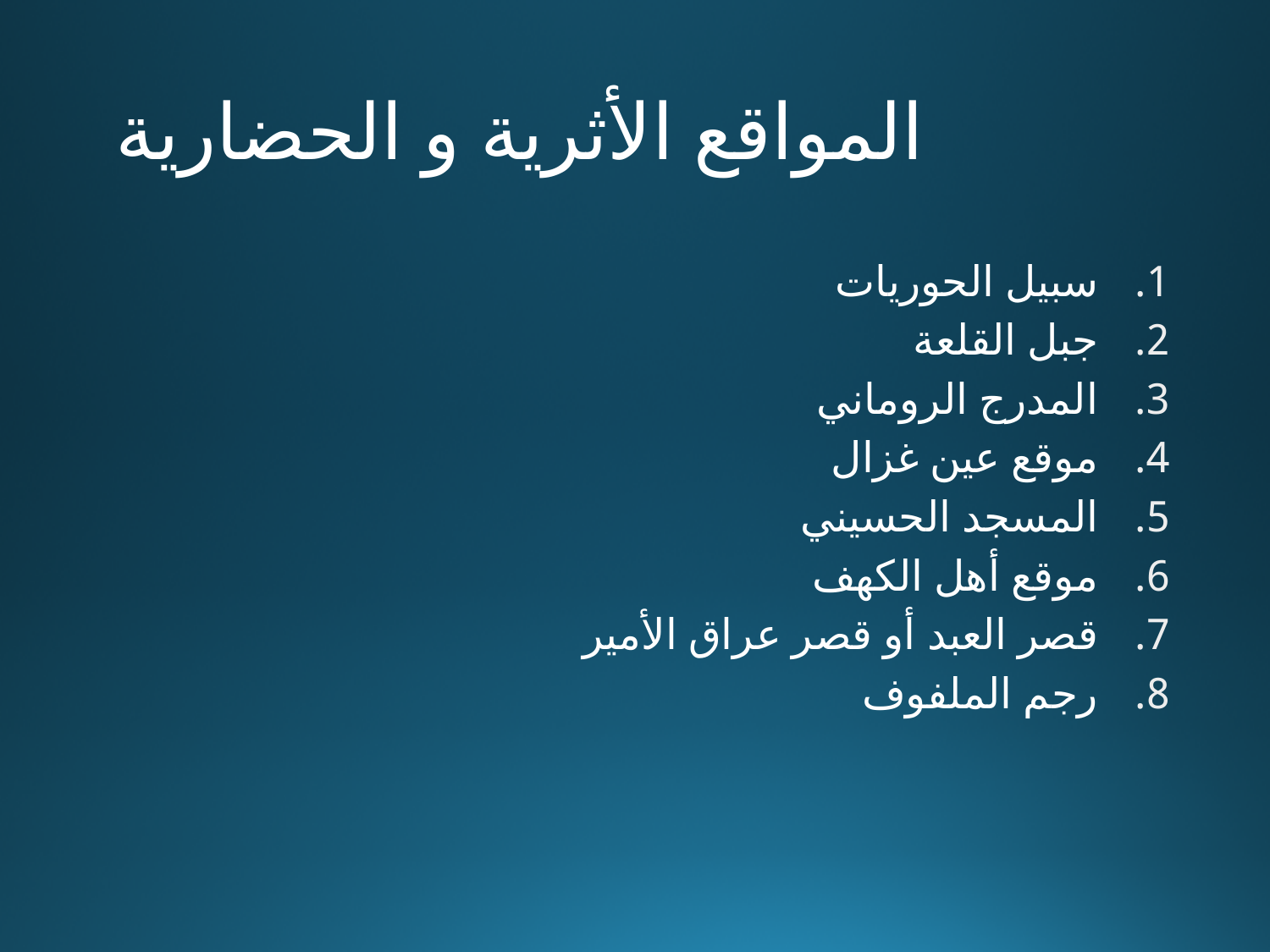

# المواقع الأثرية و الحضارية
سبيل الحوريات
جبل القلعة
المدرج الروماني
موقع عين غزال
المسجد الحسيني
موقع أهل الكهف
قصر العبد أو قصر عراق الأمير
رجم الملفوف